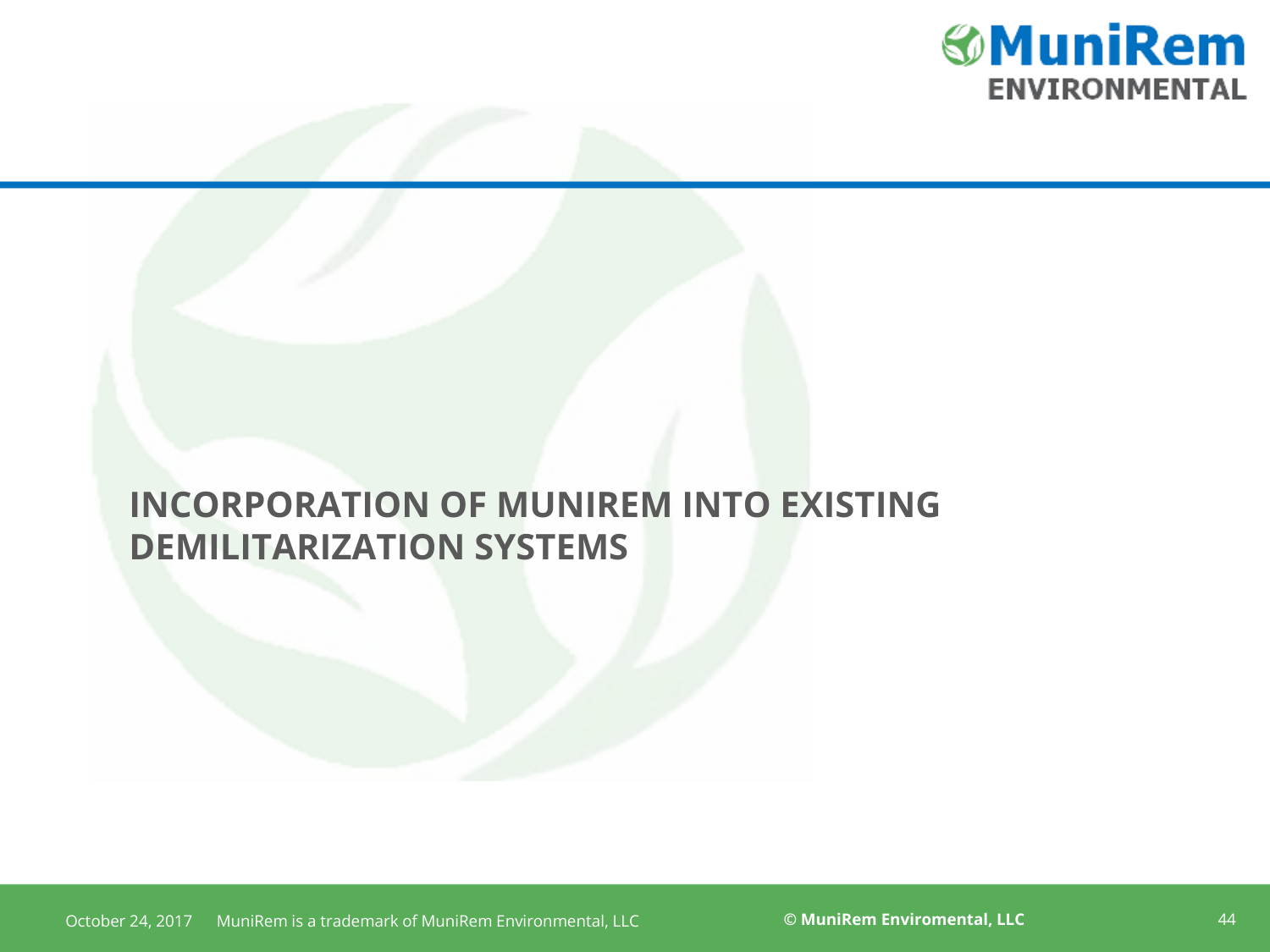

# Incorporation of MuniRem into existing demilitarization systems

October 24, 2017      MuniRem is a trademark of MuniRem Environmental, LLC
© MuniRem Enviromental, LLC
44